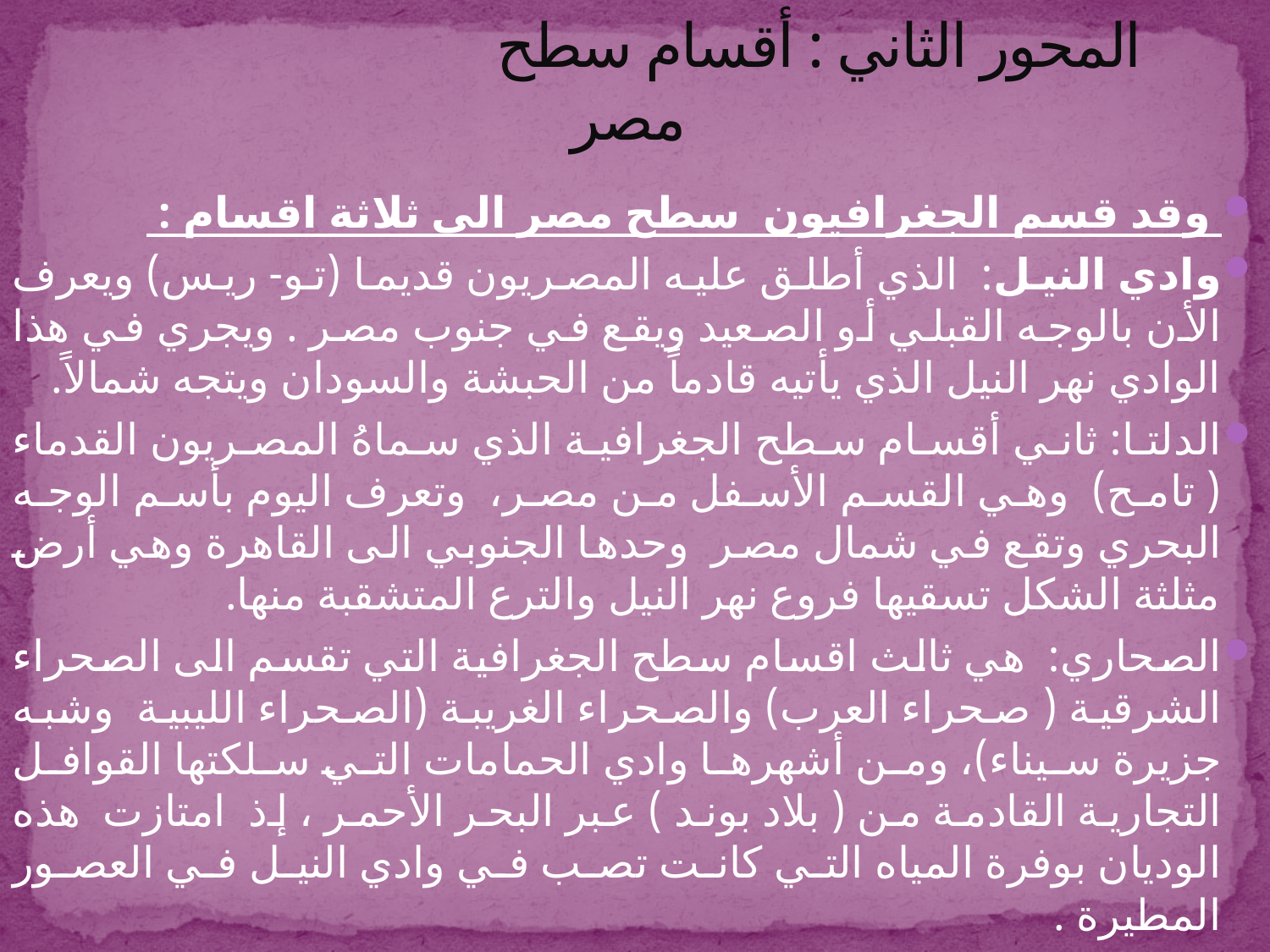

# المحور الثاني : أقسام سطح مصر
 وقد قسم الجغرافيون  سطح مصر الى ثلاثة اقسام :
وادي النيل:  الذي أطلق عليه المصريون قديما (تو- ريس) ويعرف الأن بالوجه القبلي أو الصعيد ويقع في جنوب مصر . ويجري في هذا الوادي نهر النيل الذي يأتيه قادماً من الحبشة والسودان ويتجه شمالاً.
الدلتا: ثاني أقسام سطح الجغرافية الذي سماهُ المصريون القدماء ( تامح)  وهي القسم الأسفل من مصر،  وتعرف اليوم بأسم الوجه البحري وتقع في شمال مصر  وحدها الجنوبي الى القاهرة وهي أرض مثلثة الشكل تسقيها فروع نهر النيل والترع المتشقبة منها.
الصحاري:  هي ثالث اقسام سطح الجغرافية التي تقسم الى الصحراء الشرقية ( صحراء العرب) والصحراء الغريبة (الصحراء الليبية  وشبه جزيرة سيناء)، ومن أشهرها وادي الحمامات التي سلكتها القوافل التجارية القادمة من ( بلاد بوند ) عبر البحر الأحمر ، إذ  امتازت  هذه الوديان بوفرة المياه التي كانت تصب في وادي النيل في العصور المطيرة .